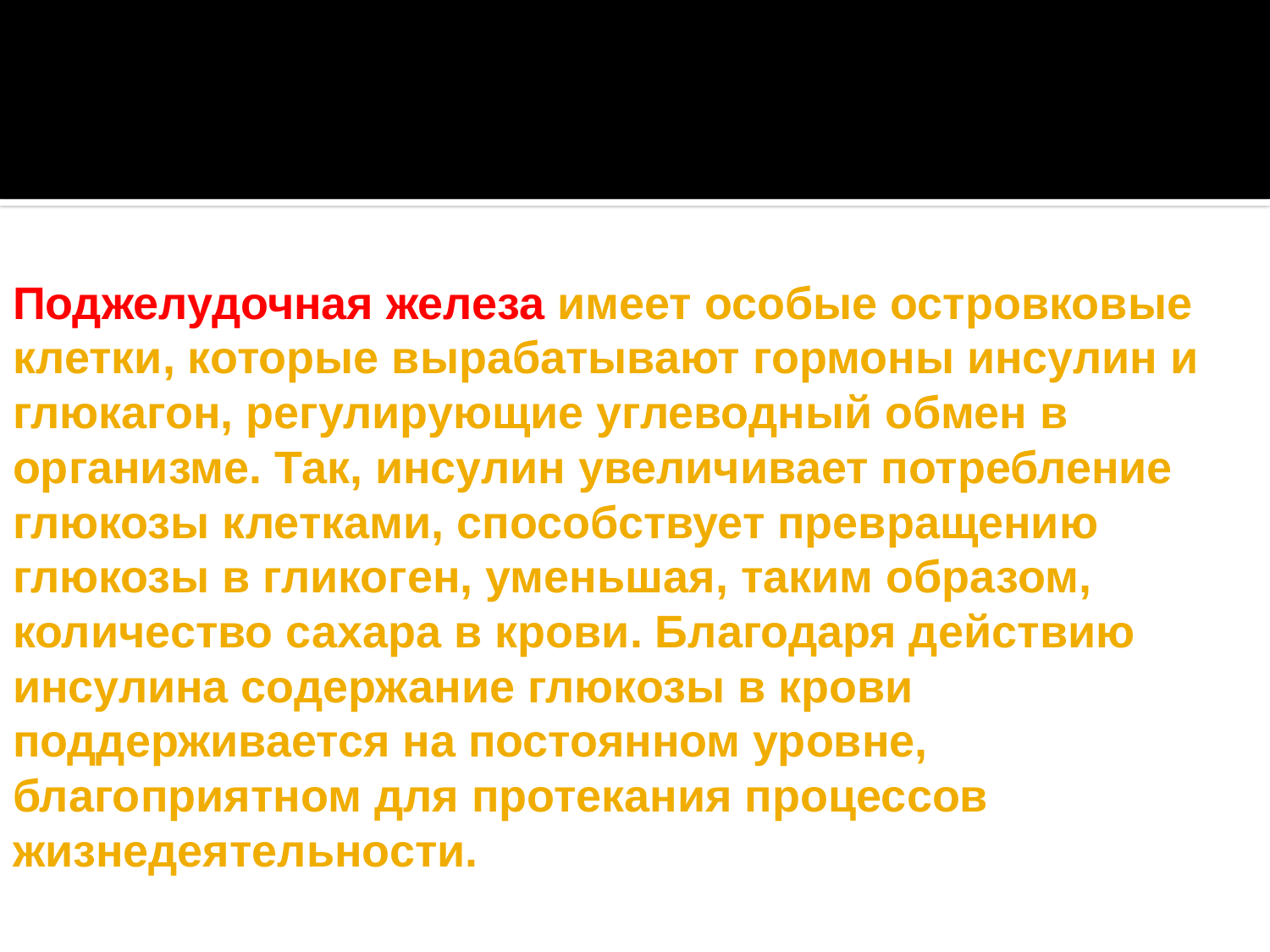

# Поджелудочная железа имеет особые островковые клетки, которые вырабатывают гормоны инсулин и глюкагон, регулирующие углеводный обмен в организме. Так, инсулин увеличивает потребление глюкозы клетками, способствует превращению глюкозы в гликоген, уменьшая, таким образом, количество сахара в крови. Благодаря действию инсулина содержание глюкозы в крови поддерживается на постоянном уровне, благоприятном для протекания процессов жизнедеятельности.